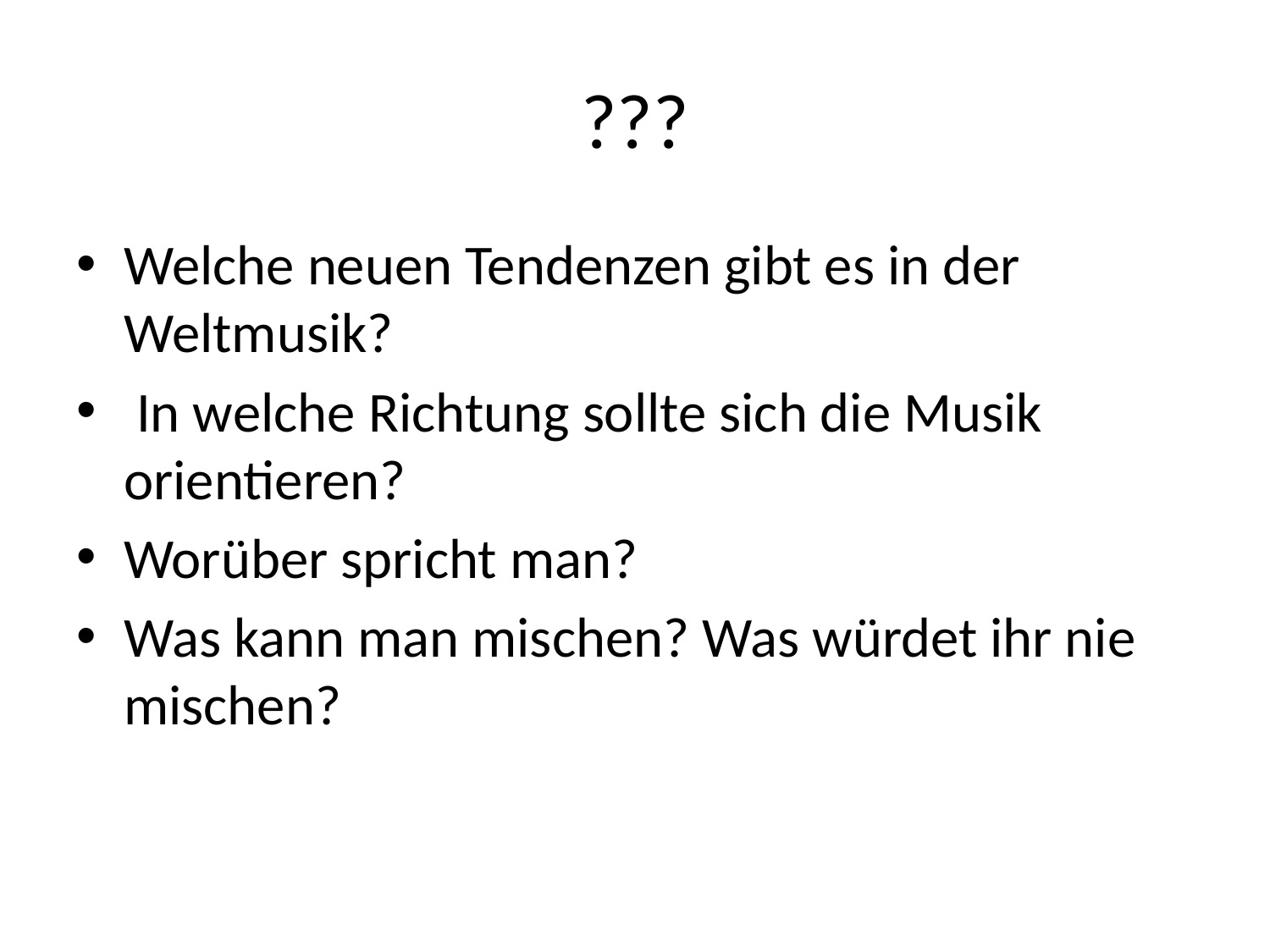

# ???
Welche neuen Tendenzen gibt es in der Weltmusik?
 In welche Richtung sollte sich die Musik orientieren?
Worüber spricht man?
Was kann man mischen? Was würdet ihr nie mischen?